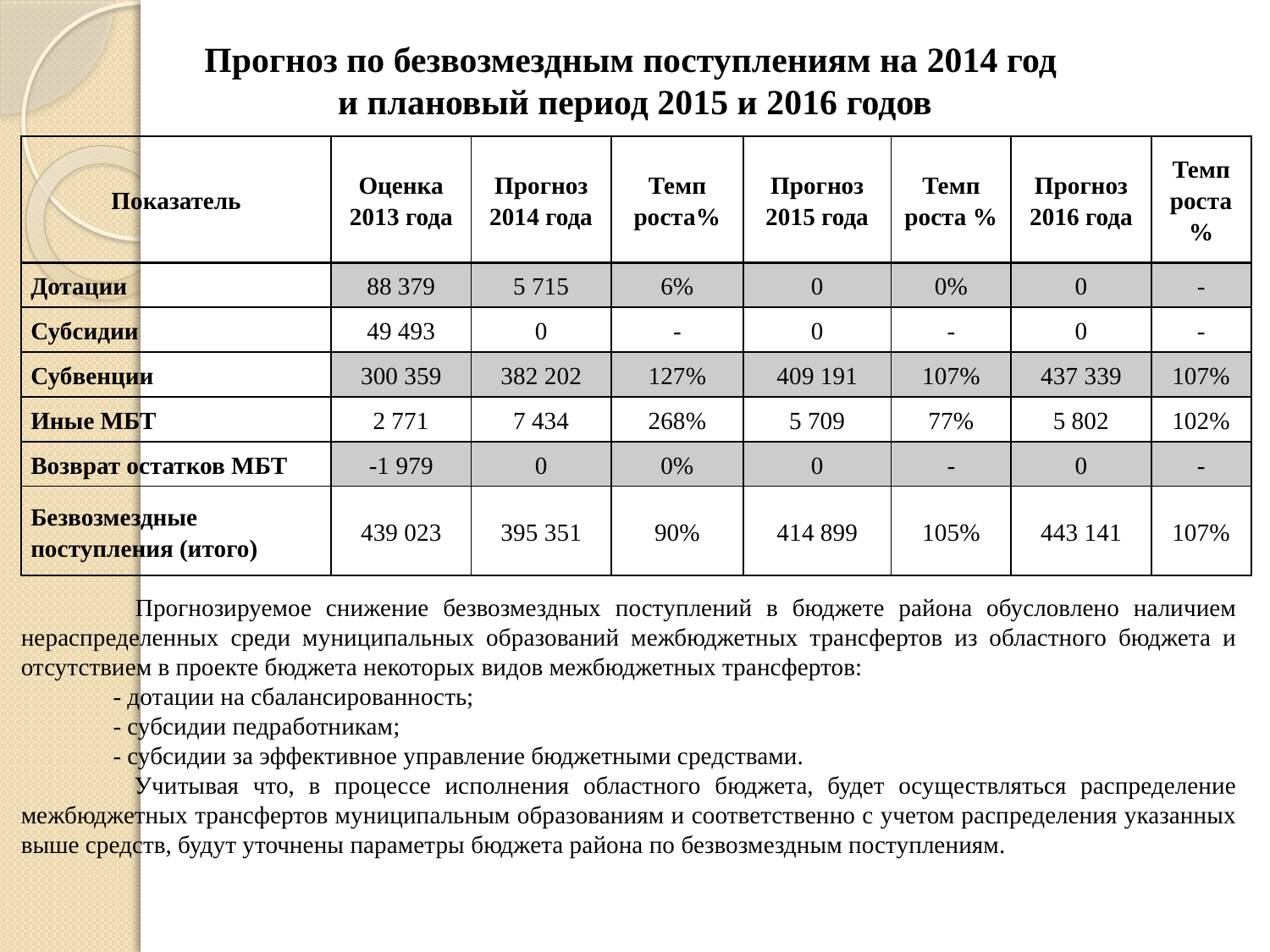

# Прогноз по безвозмездным поступлениям на 2014 год и плановый период 2015 и 2016 годов
| Показатель | Оценка 2013 года | Прогноз 2014 года | Темп роста% | Прогноз 2015 года | Темп роста % | Прогноз 2016 года | Темп роста% |
| --- | --- | --- | --- | --- | --- | --- | --- |
| Дотации | 88 379 | 5 715 | 6% | 0 | 0% | 0 | - |
| Субсидии | 49 493 | 0 | - | 0 | - | 0 | - |
| Субвенции | 300 359 | 382 202 | 127% | 409 191 | 107% | 437 339 | 107% |
| Иные МБТ | 2 771 | 7 434 | 268% | 5 709 | 77% | 5 802 | 102% |
| Возврат остатков МБТ | -1 979 | 0 | 0% | 0 | - | 0 | - |
| Безвозмездные поступления (итого) | 439 023 | 395 351 | 90% | 414 899 | 105% | 443 141 | 107% |
        Прогнозируемое снижение безвозмездных поступлений в бюджете района обусловлено наличием нераспределенных среди муниципальных образований межбюджетных трансфертов из областного бюджета и отсутствием в проекте бюджета некоторых видов межбюджетных трансфертов:
               - дотации на сбалансированность;
               - субсидии педработникам;
               - субсидии за эффективное управление бюджетными средствами.
        Учитывая что, в процессе исполнения областного бюджета, будет осуществляться распределение межбюджетных трансфертов муниципальным образованиям и соответственно с учетом распределения указанных выше средств, будут уточнены параметры бюджета района по безвозмездным поступлениям.